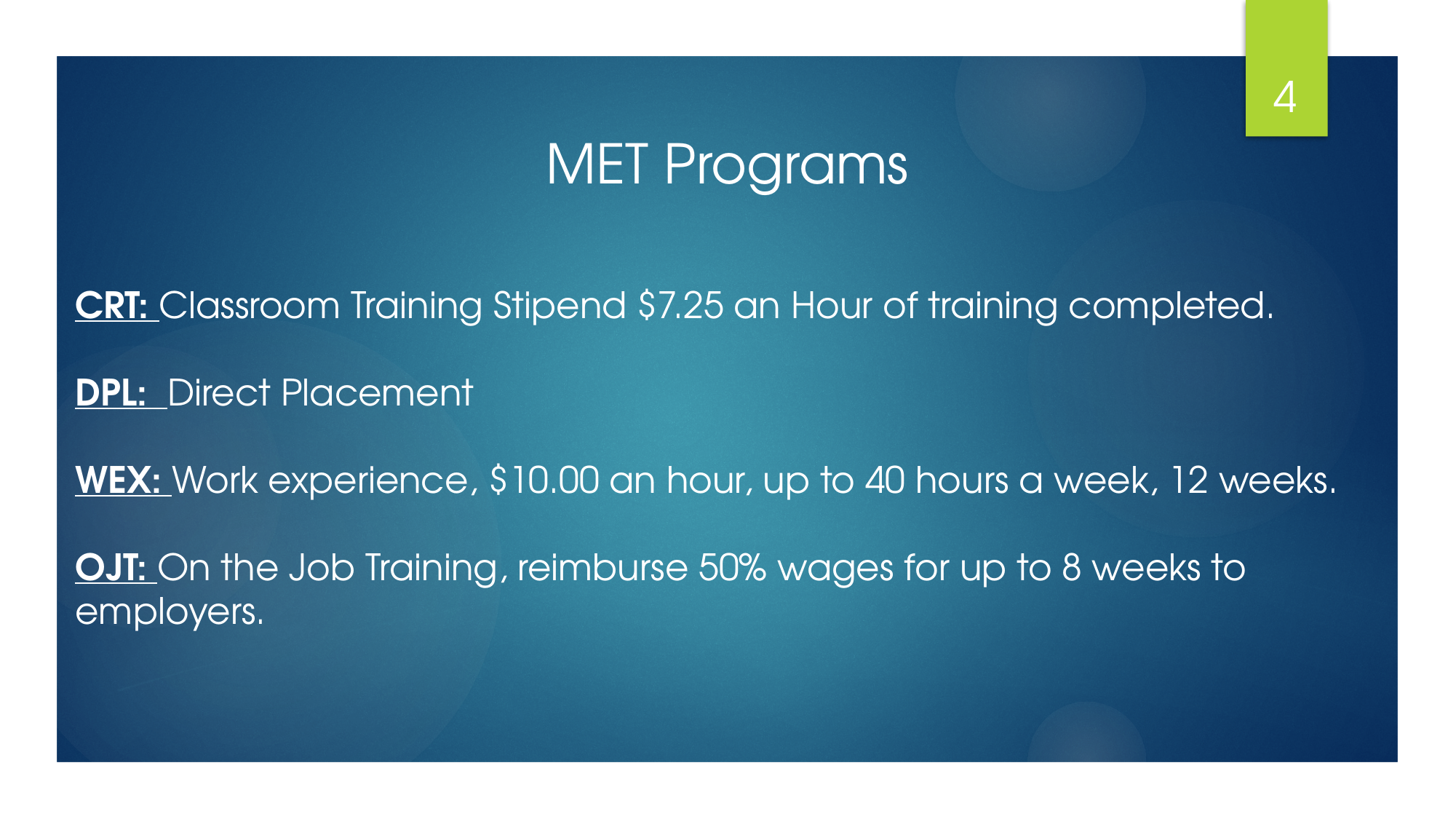

4

MET Programs

CRT: Classroom Training Stipend $7.25 an Hour of training completed.

DPL:  Direct Placement

WEX: Work experience, $10.00 an hour, up to 40 hours a week, 12 weeks.

OJT: On the Job Training, reimburse 50% wages for up to 8 weeks to employers.